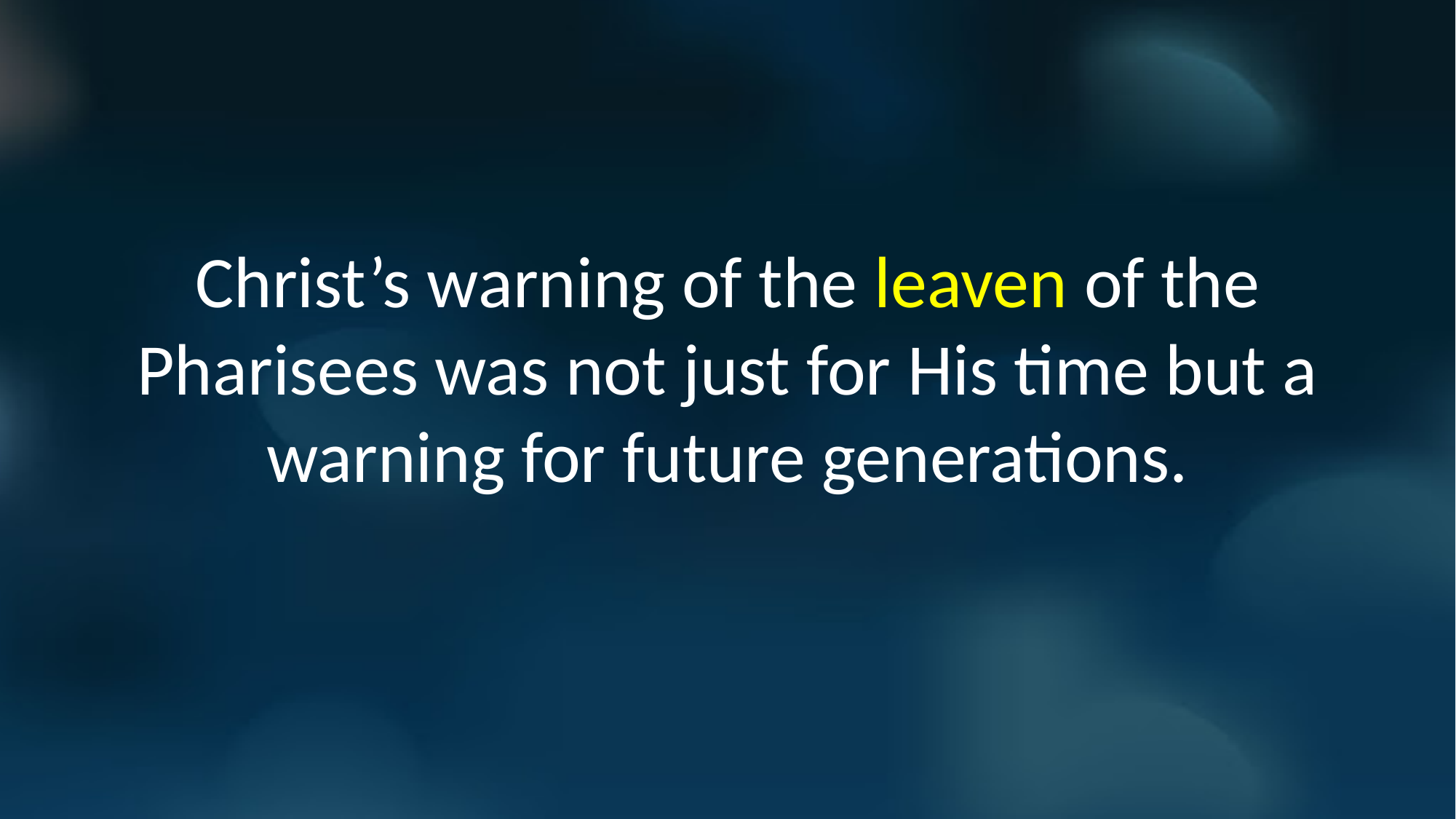

Christ’s warning of the leaven of the Pharisees was not just for His time but a warning for future generations.